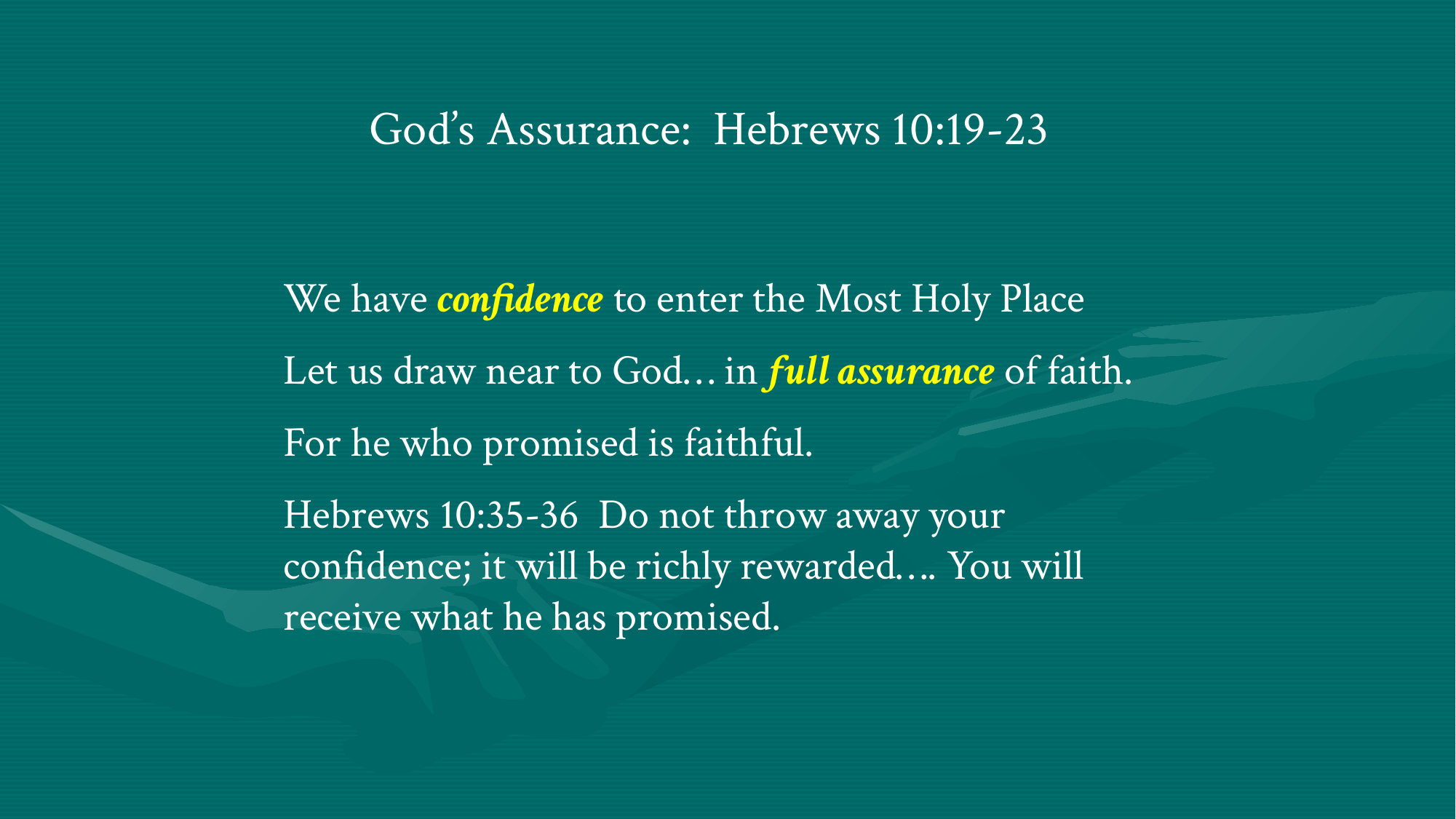

God’s Assurance:  Hebrews 10:19-23
We have confidence to enter the Most Holy Place
Let us draw near to God… in full assurance of faith.
For he who promised is faithful.
Hebrews 10:35-36  Do not throw away your confidence; it will be richly rewarded…. You will receive what he has promised.